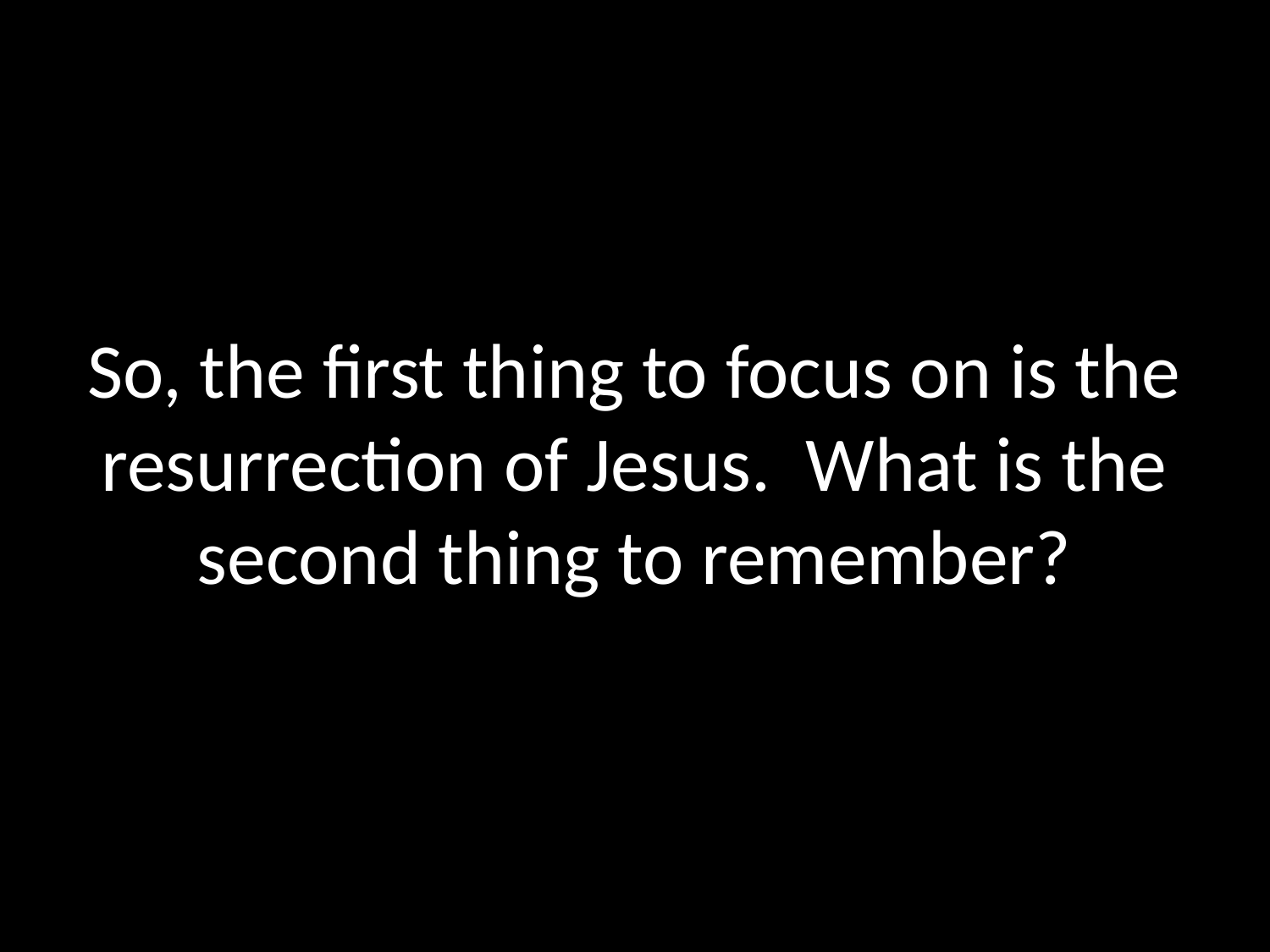

# So, the first thing to focus on is the resurrection of Jesus.  What is the second thing to remember?